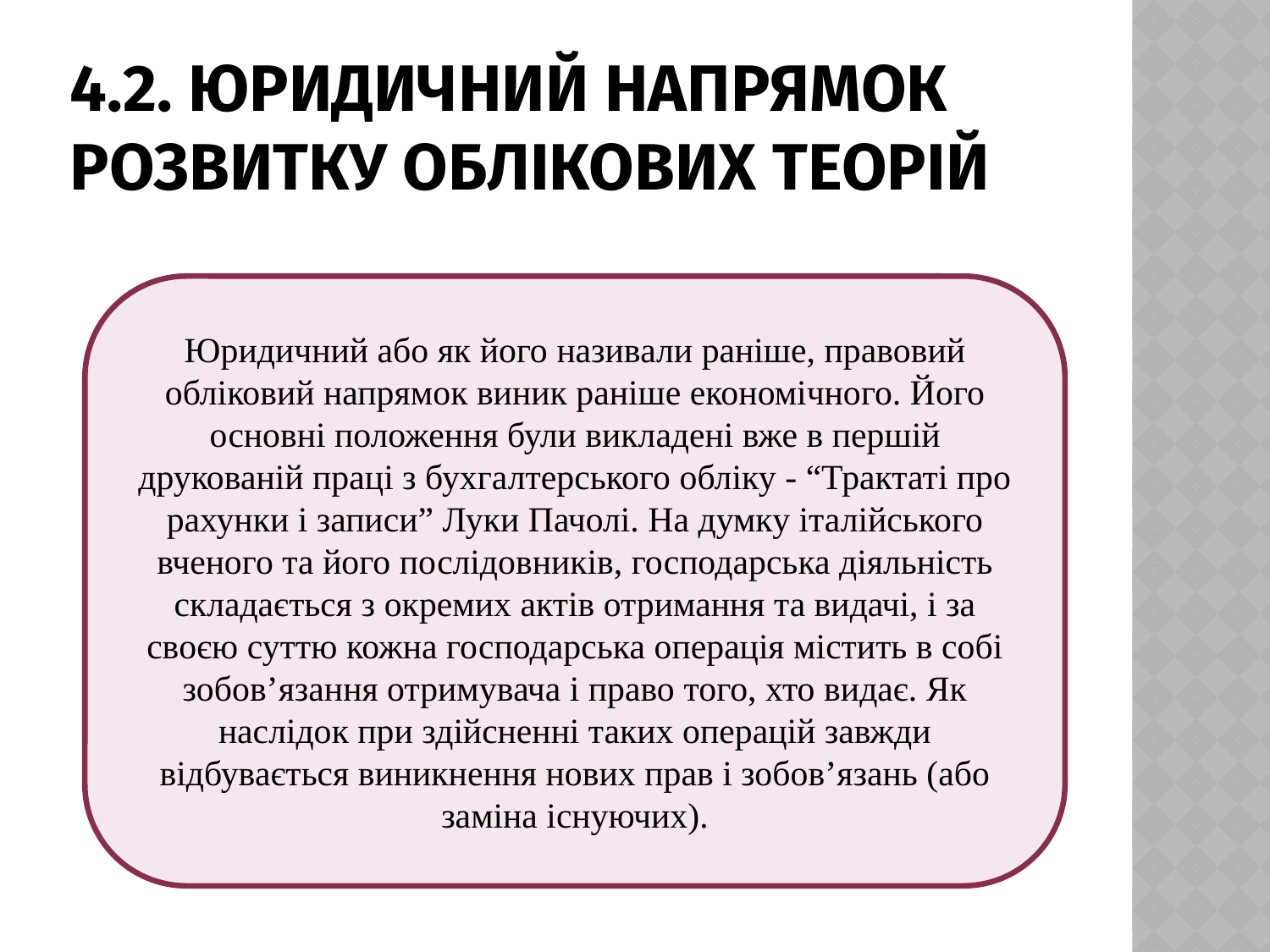

# 4.2. Юридичний напрямок розвитку облікових теорій

Юридичний або як його називали раніше, правовий обліковий напрямок виник раніше економічного. Його основні положення були викладені вже в першій друкованій праці з бухгалтерського обліку - “Трактаті про рахунки і записи” Луки Пачолі. На думку італійського вченого та його послідовників, господарська діяльність складається з окремих актів отримання та видачі, і за своєю суттю кожна господарська операція містить в собі зобов’язання отримувача і право того, хто видає. Як наслідок при здійсненні таких операцій завжди відбувається виникнення нових прав і зобов’язань (або заміна існуючих).